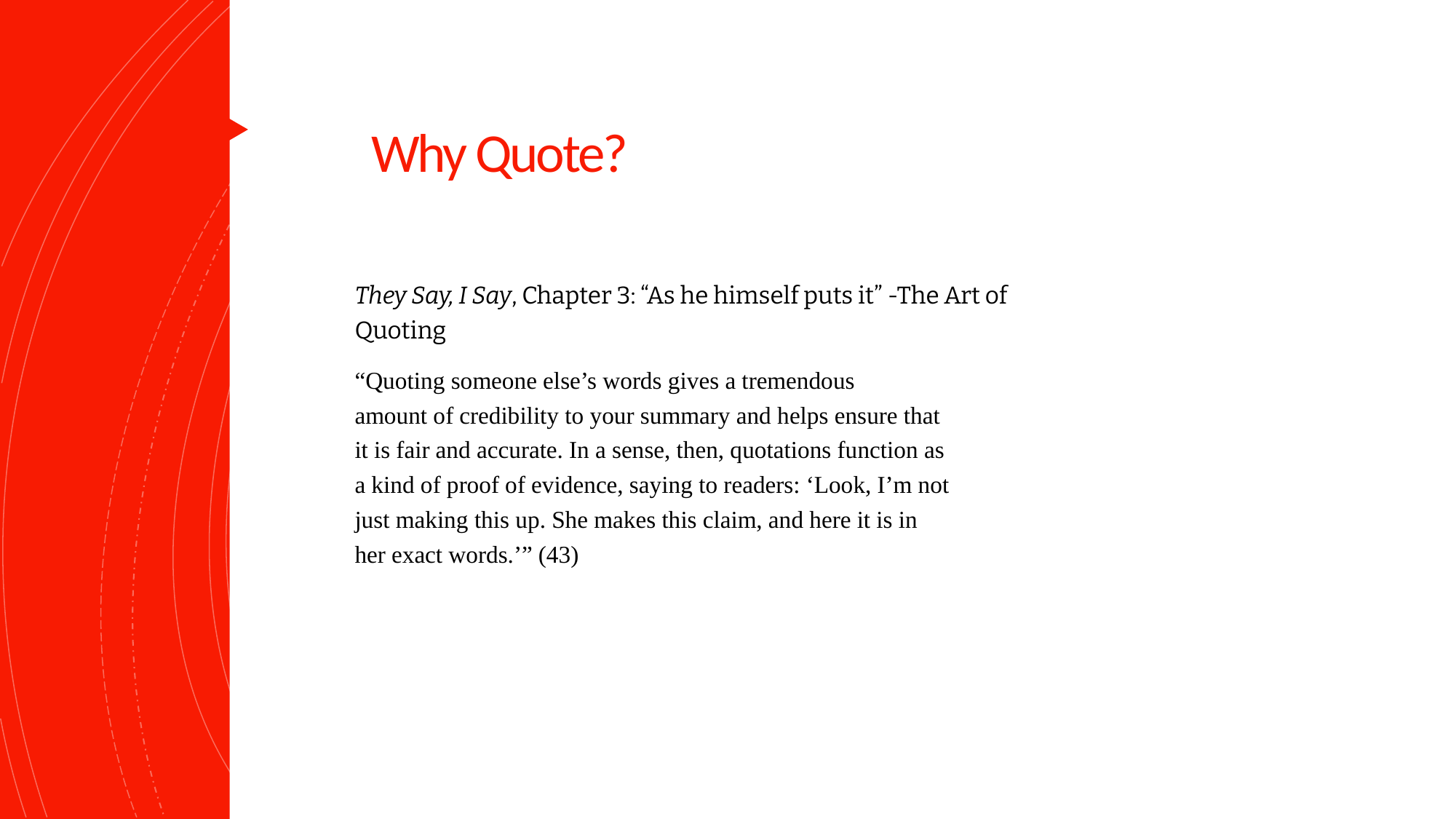

# Why Quote?

They Say, I Say, Chapter 3: “As he himself puts it” -The Art of Quoting
“Quoting someone else’s words gives a tremendous
amount of credibility to your summary and helps ensure that
it is fair and accurate. In a sense, then, quotations function as
a kind of proof of evidence, saying to readers: ‘Look, I’m not
just making this up. She makes this claim, and here it is in
her exact words.’” (43)